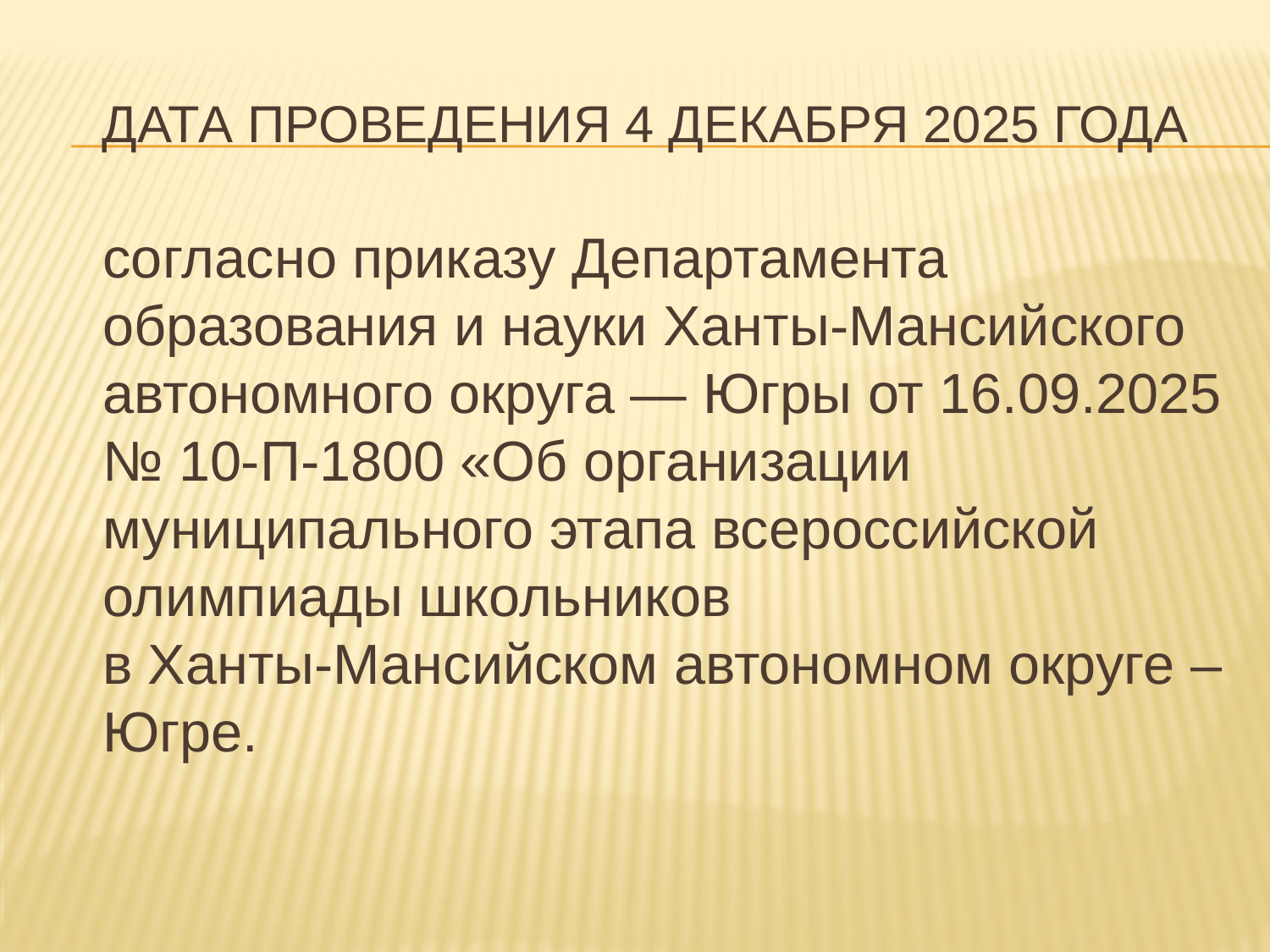

# Дата проведения 4 декабря 2025 года
	согласно приказу Департамента образования и науки Ханты-Мансийского автономного округа — Югры от 16.09.2025 № 10-П-1800 «Об организации муниципального этапа всероссийской олимпиады школьников
в Ханты-Мансийском автономном округе – Югре.